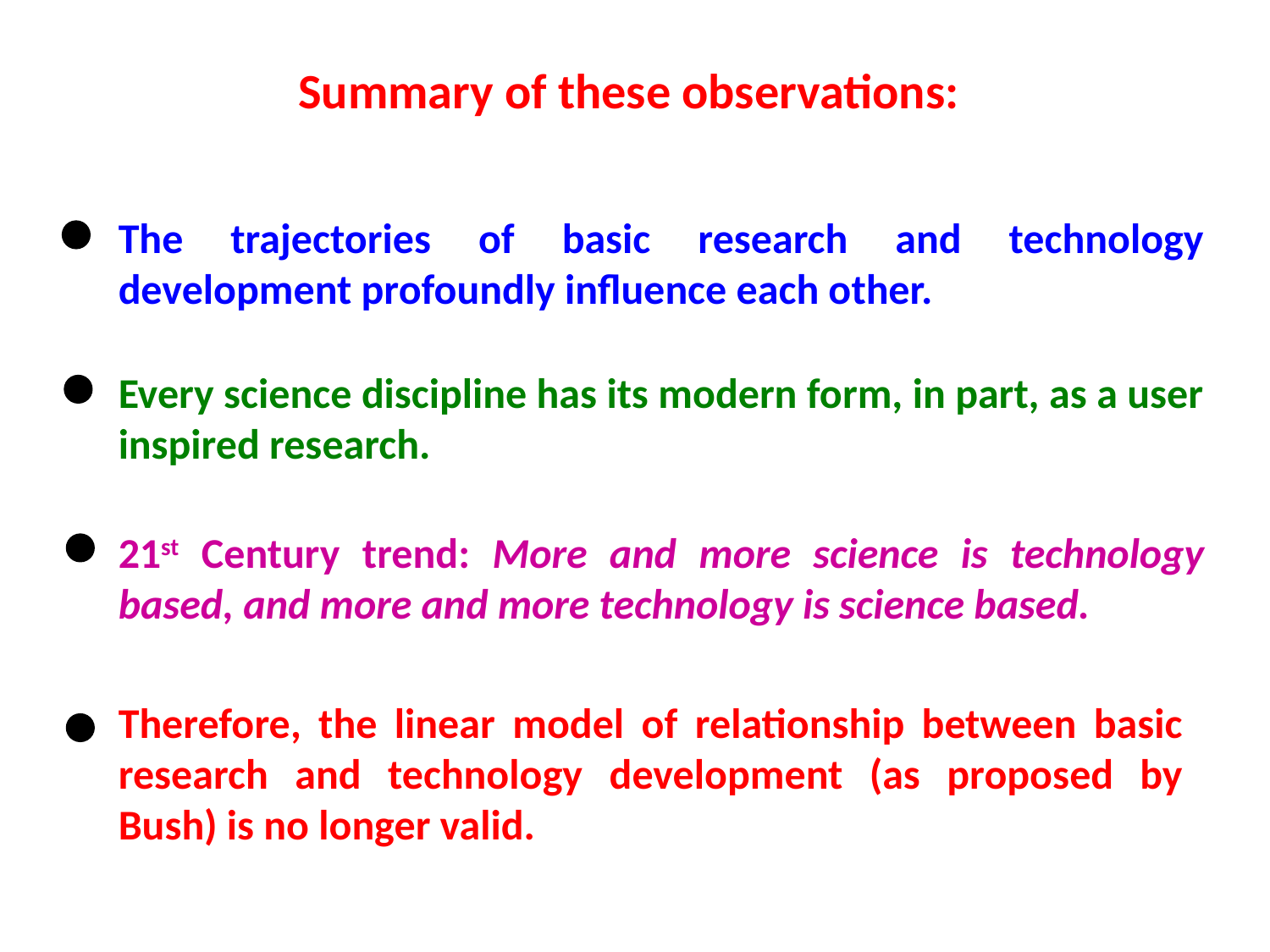

Summary of these observations:
The trajectories of basic research and technology development profoundly influence each other.

Every science discipline has its modern form, in part, as a user inspired research.

21st Century trend: More and more science is technology based, and more and more technology is science based.

Therefore, the linear model of relationship between basic research and technology development (as proposed by Bush) is no longer valid.